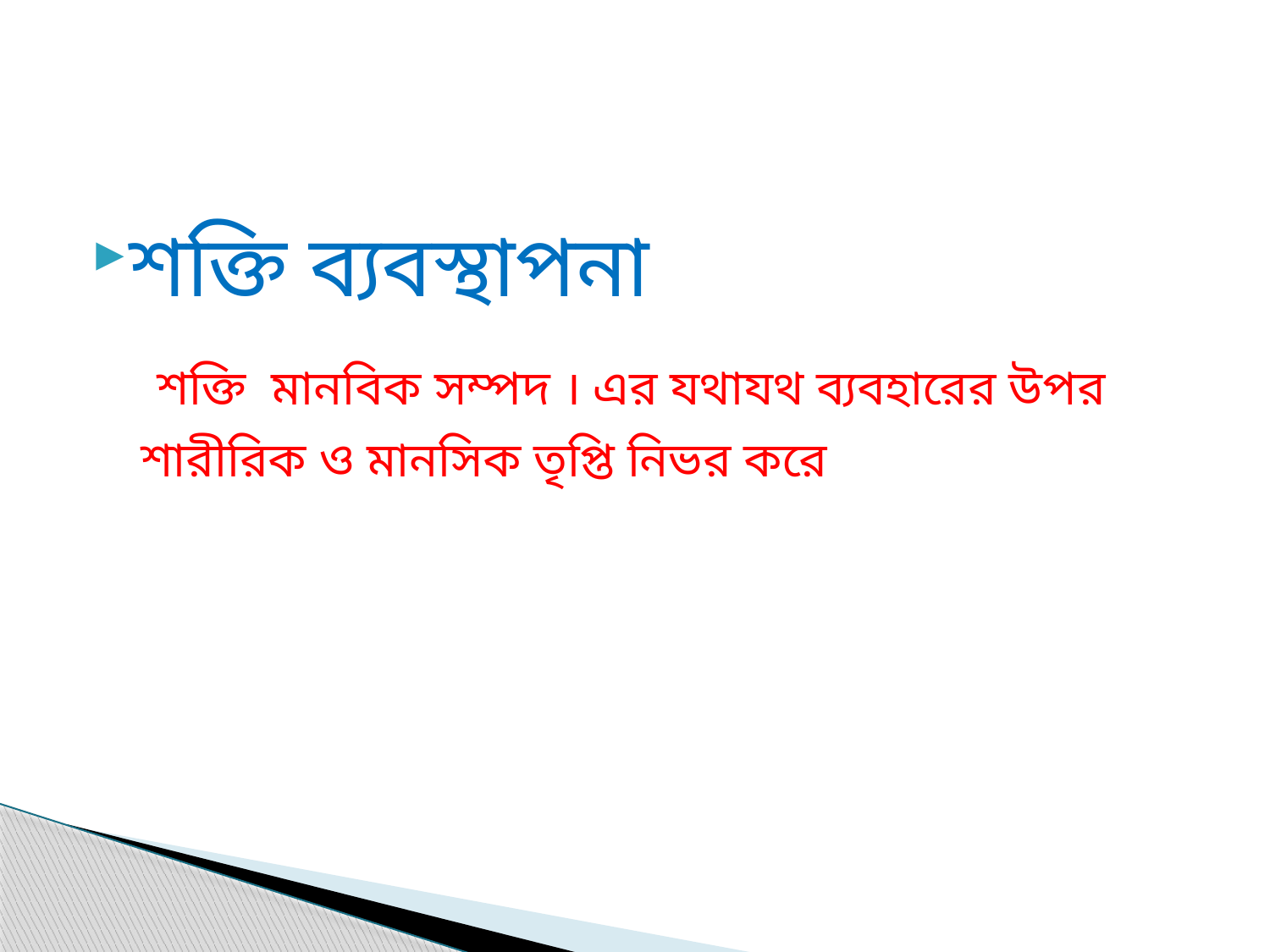

শক্তি ব্যবস্থাপনা
   শক্তি  মানবিক সম্পদ । এর যথাযথ ব্যবহারের উপর
    শারীরিক ও মানসিক তৃপ্তি নিভর করে